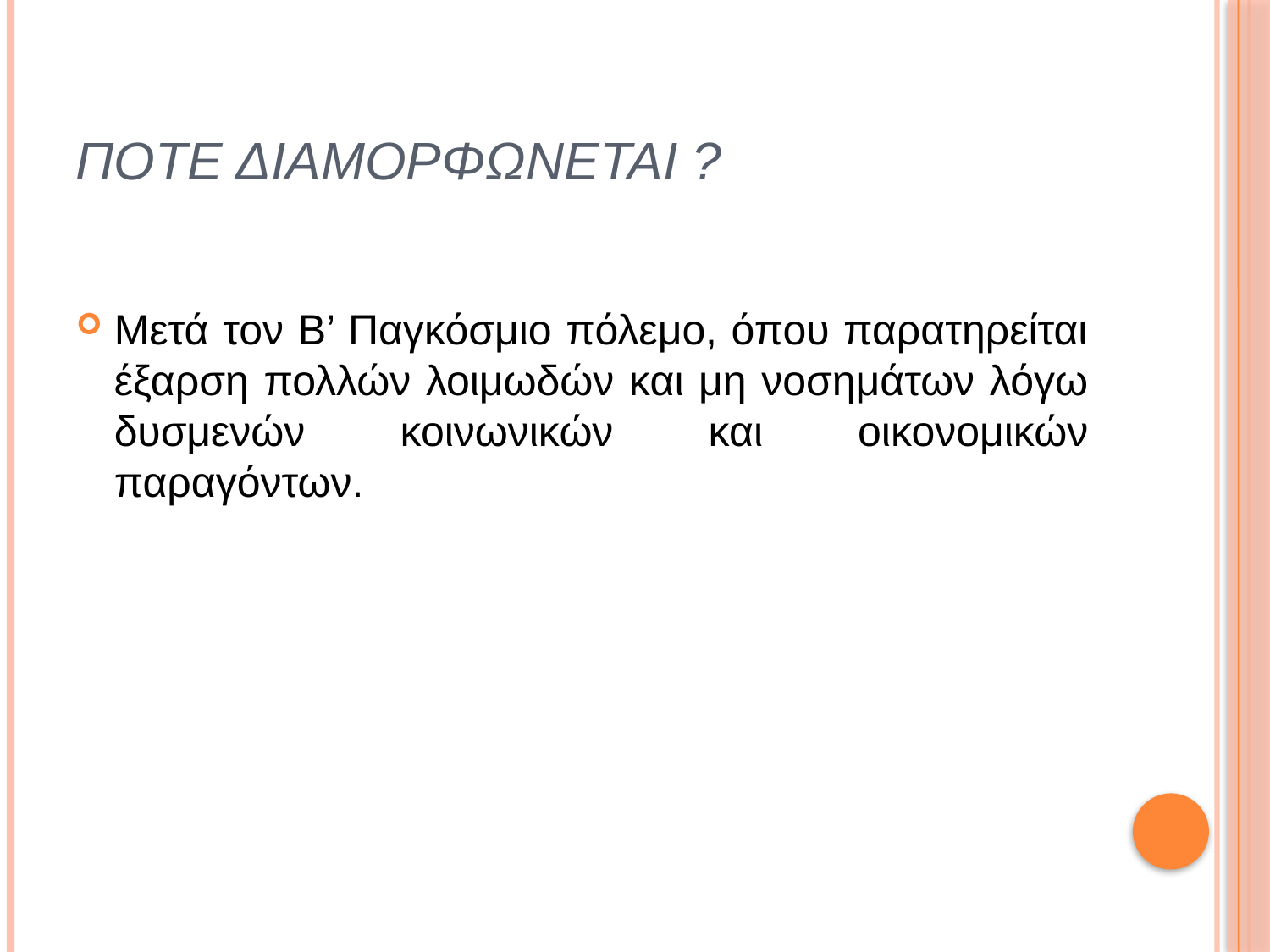

# Ποτε διαμορφωνεται ?
Μετά τον Β’ Παγκόσμιο πόλεμο, όπου παρατηρείται έξαρση πολλών λοιμωδών και μη νοσημάτων λόγω δυσμενών κοινωνικών και οικονομικών παραγόντων.